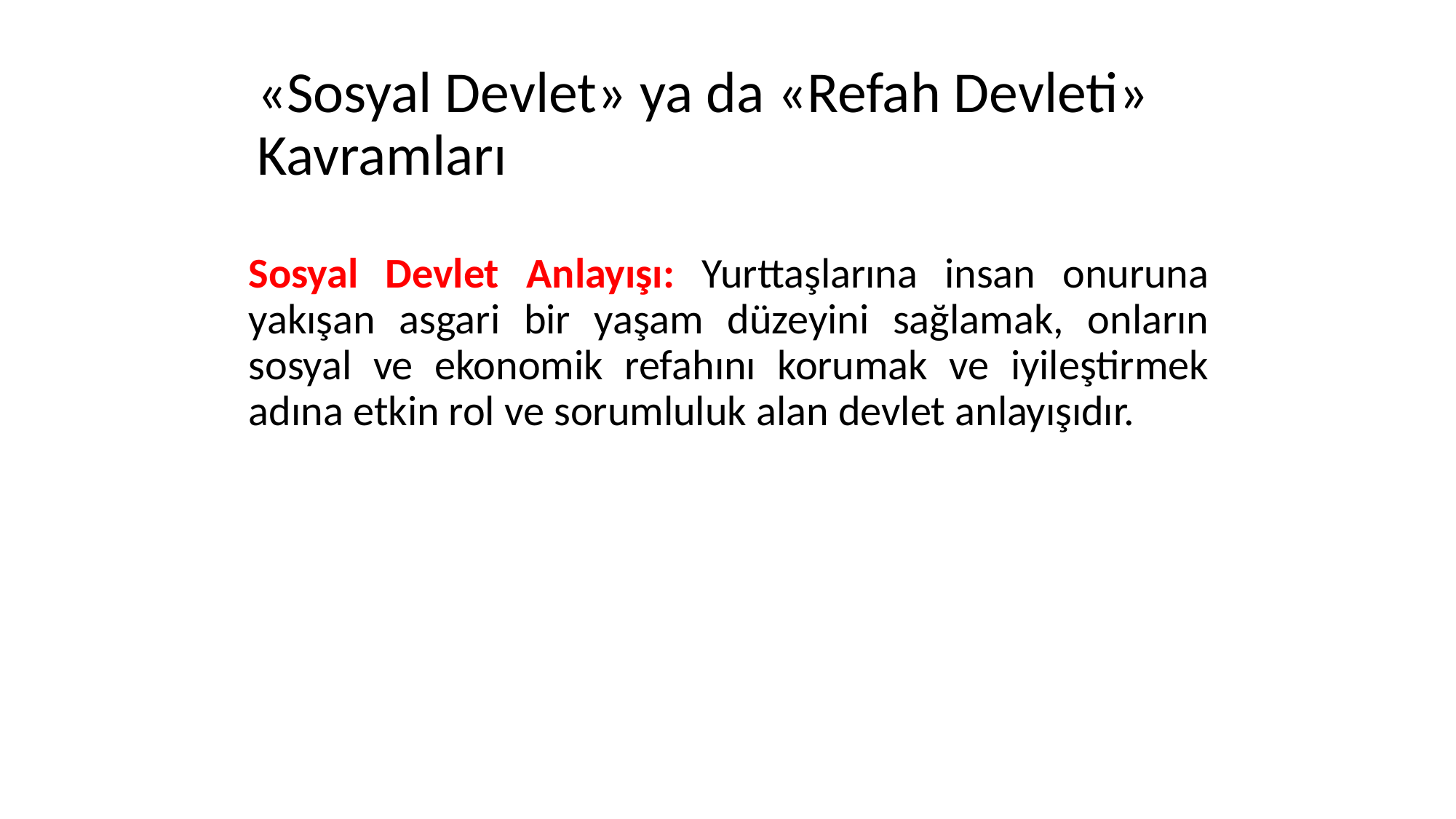

# «Sosyal Devlet» ya da «Refah Devleti» Kavramları
Sosyal Devlet Anlayışı: Yurttaşlarına insan onuruna yakışan asgari bir yaşam düzeyini sağlamak, onların sosyal ve ekonomik refahını korumak ve iyileştirmek adına etkin rol ve sorumluluk alan devlet anlayışıdır.